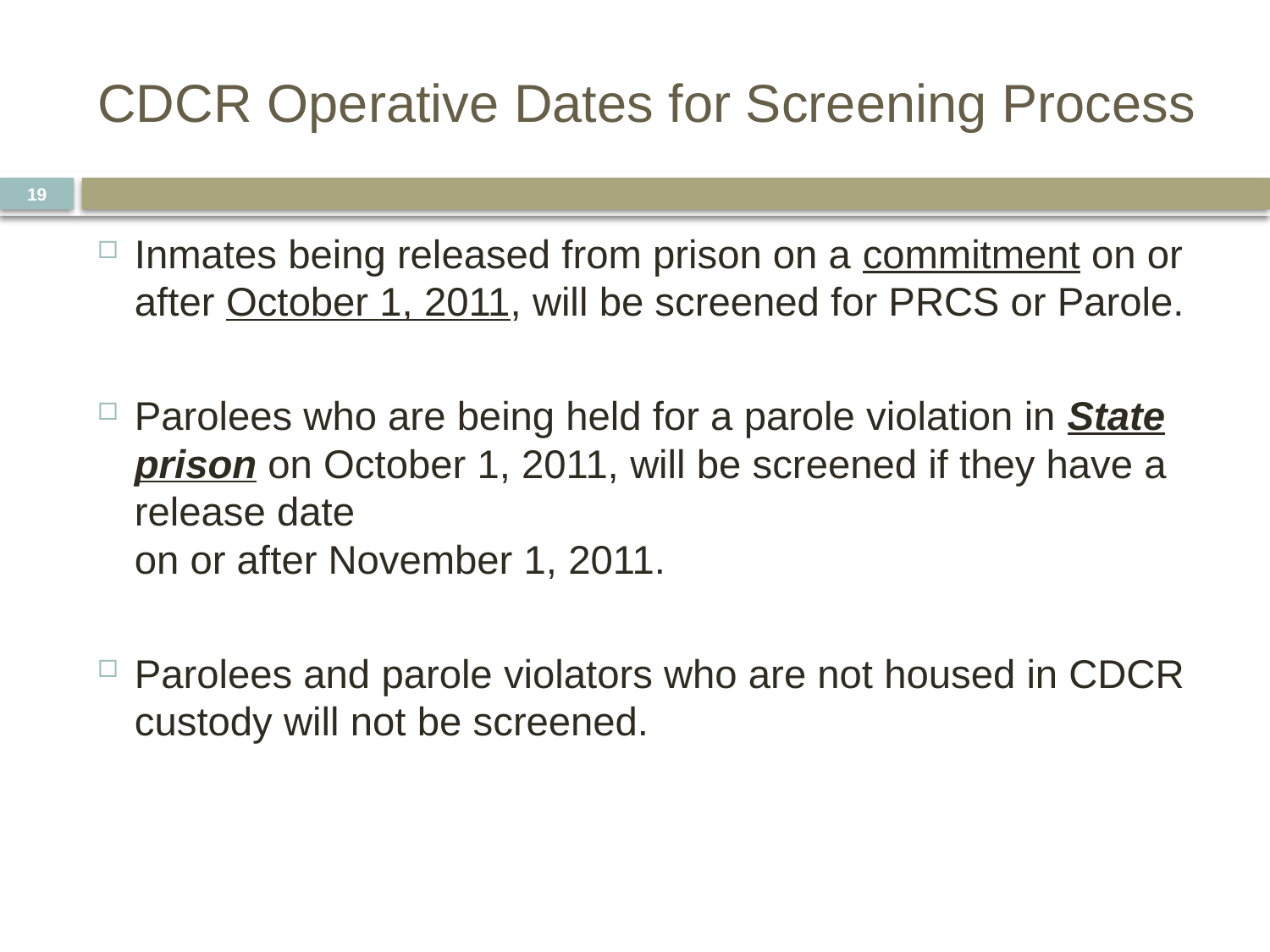

# CDCR Operative Dates for Screening Process
19
Inmates being released from prison on a commitment on or after October 1, 2011, will be screened for PRCS or Parole.

Parolees who are being held for a parole violation in State prison on October 1, 2011, will be screened if they have a release date
on or after November 1, 2011.

Parolees and parole violators who are not housed in CDCR custody will not be screened.